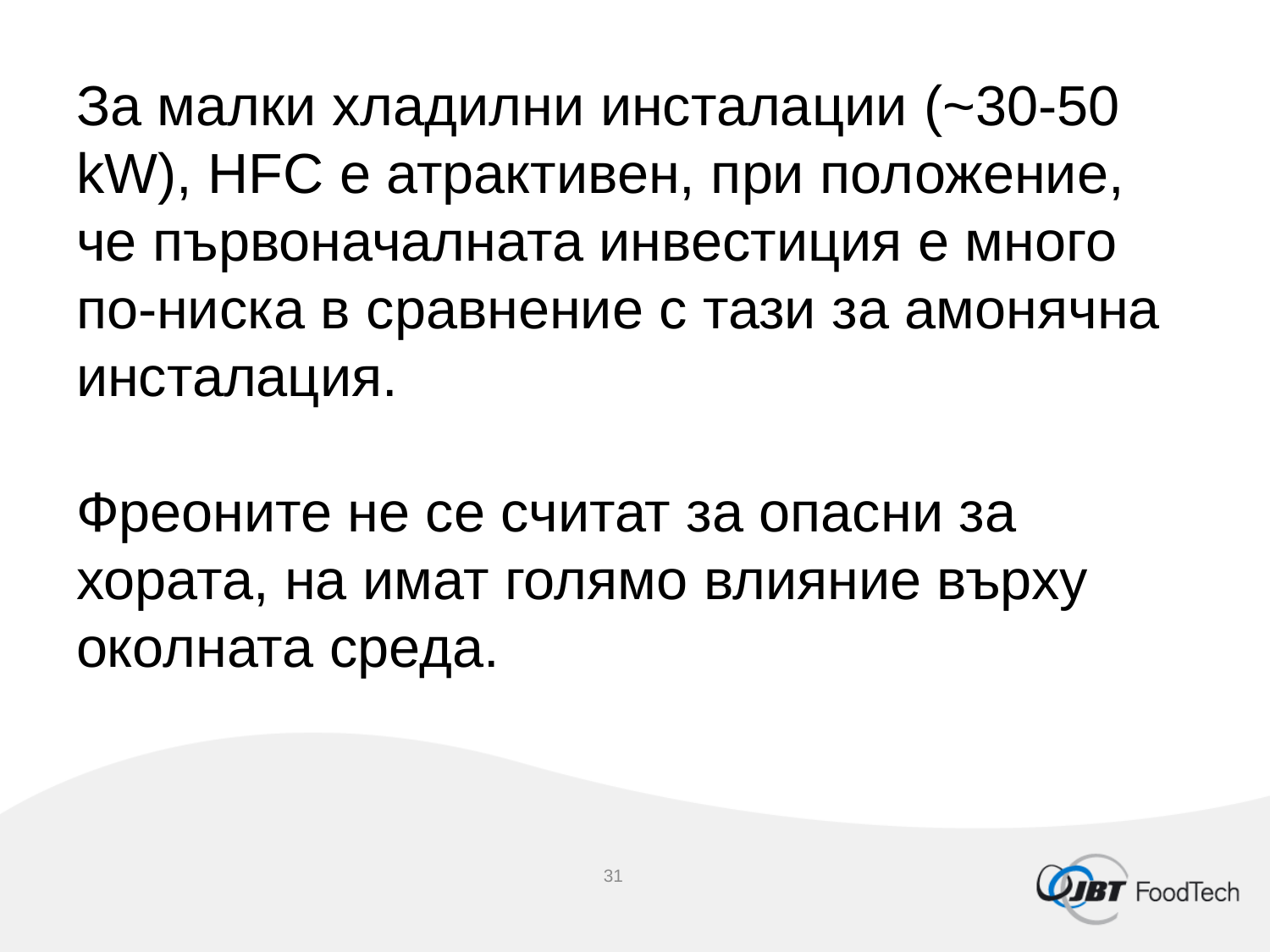

# За малки хладилни инсталации (~30-50 kW), HFC е атрактивен, при положение, че първоначалната инвестиция е много по-ниска в сравнение с тази за амонячна инсталация. Фреоните не се считат за опасни за хората, на имат голямо влияние върху околната среда.
31